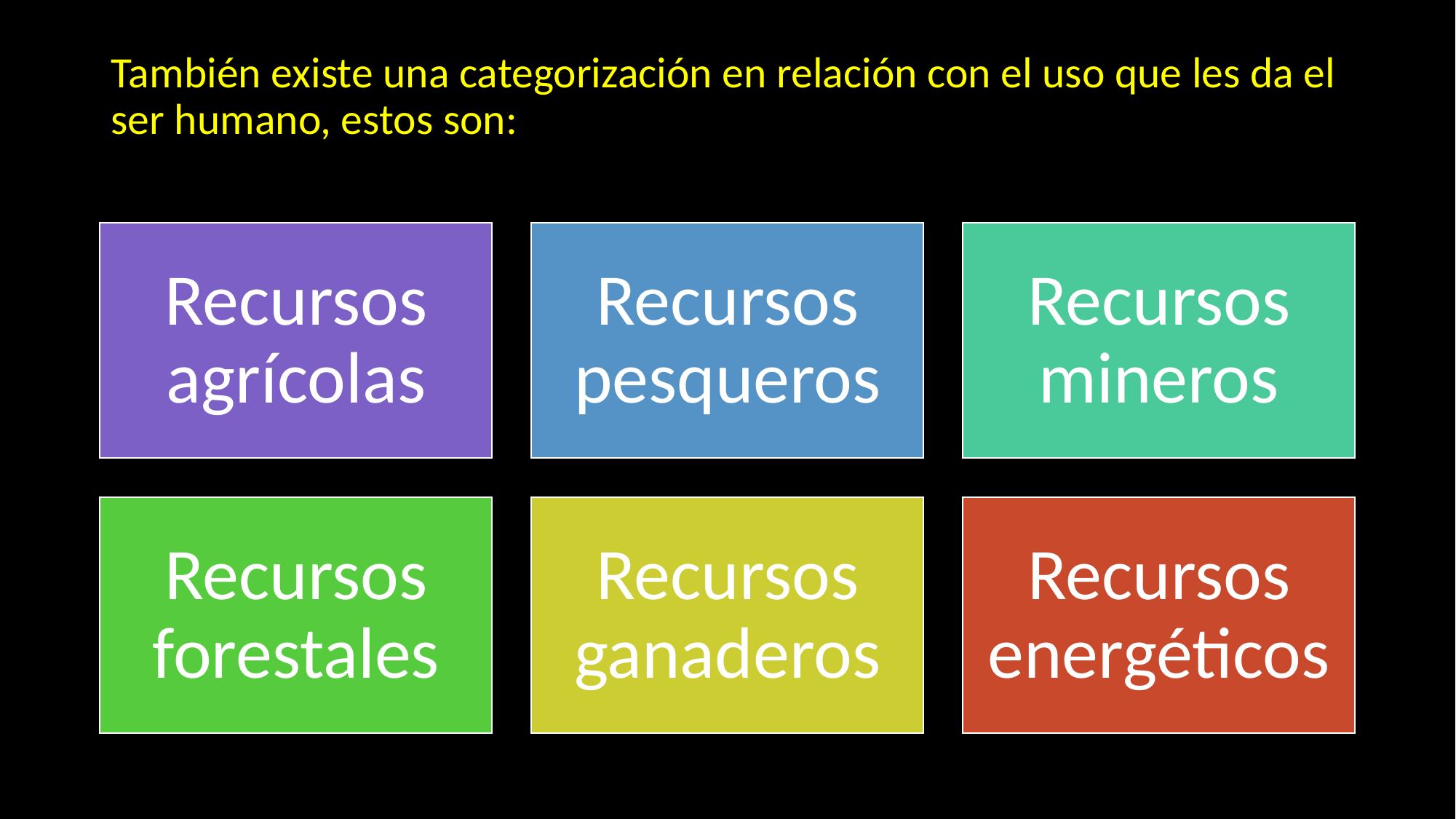

# También existe una categorización en relación con el uso que les da el ser humano, estos son:
Recursos agrícolas
Recursos pesqueros
Recursos mineros
Recursos forestales
Recursos ganaderos
Recursos energéticos